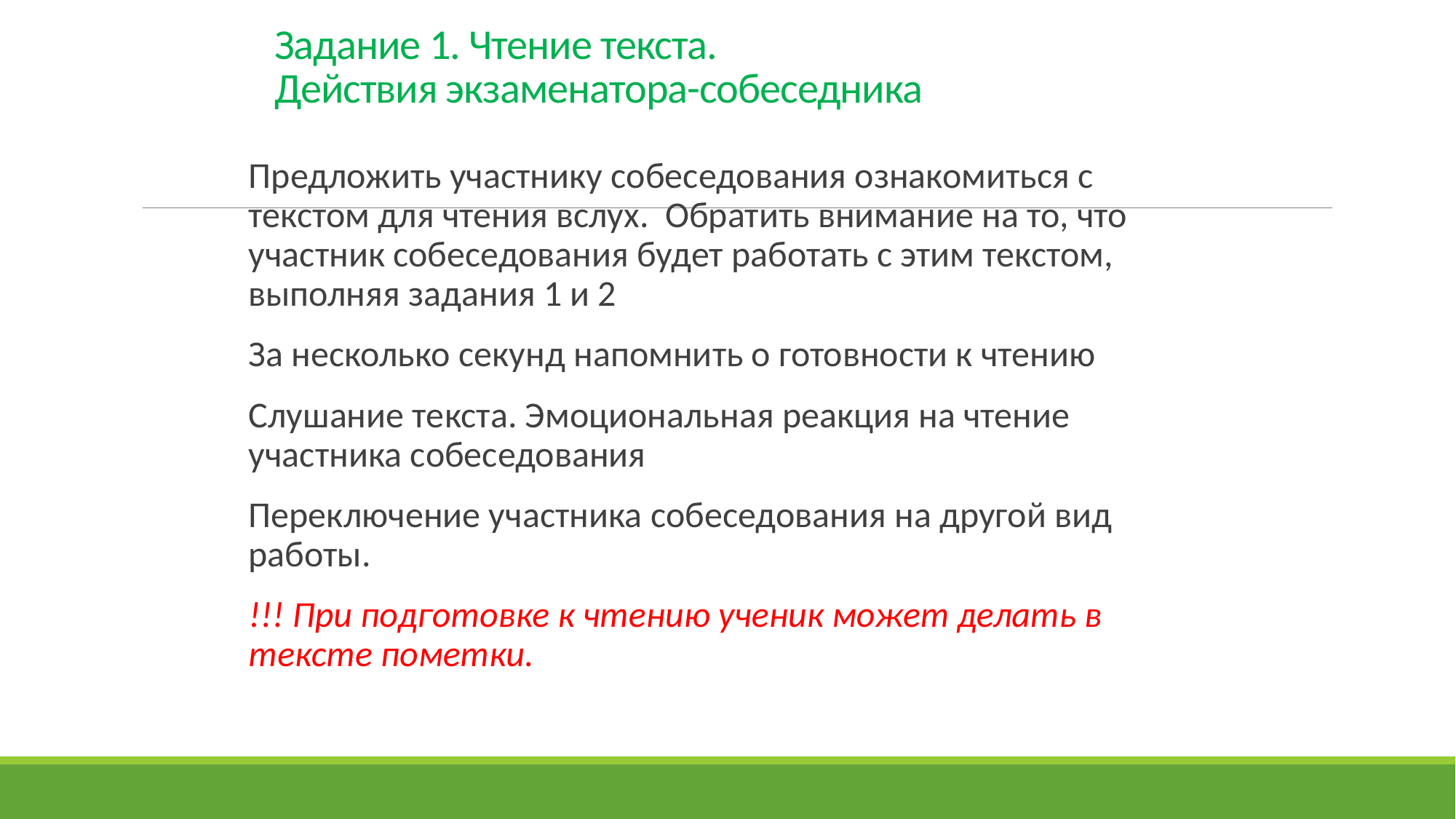

# Задание 1. Чтение текста. Действия экзаменатора-собеседника
Предложить участнику собеседования ознакомиться с текстом для чтения вслух.  Обратить внимание на то, что участник собеседования будет работать с этим текстом, выполняя задания 1 и 2
За несколько секунд напомнить о готовности к чтению
Слушание текста. Эмоциональная реакция на чтение участника собеседования
Переключение участника собеседования на другой вид работы.
!!! При подготовке к чтению ученик может делать в тексте пометки.